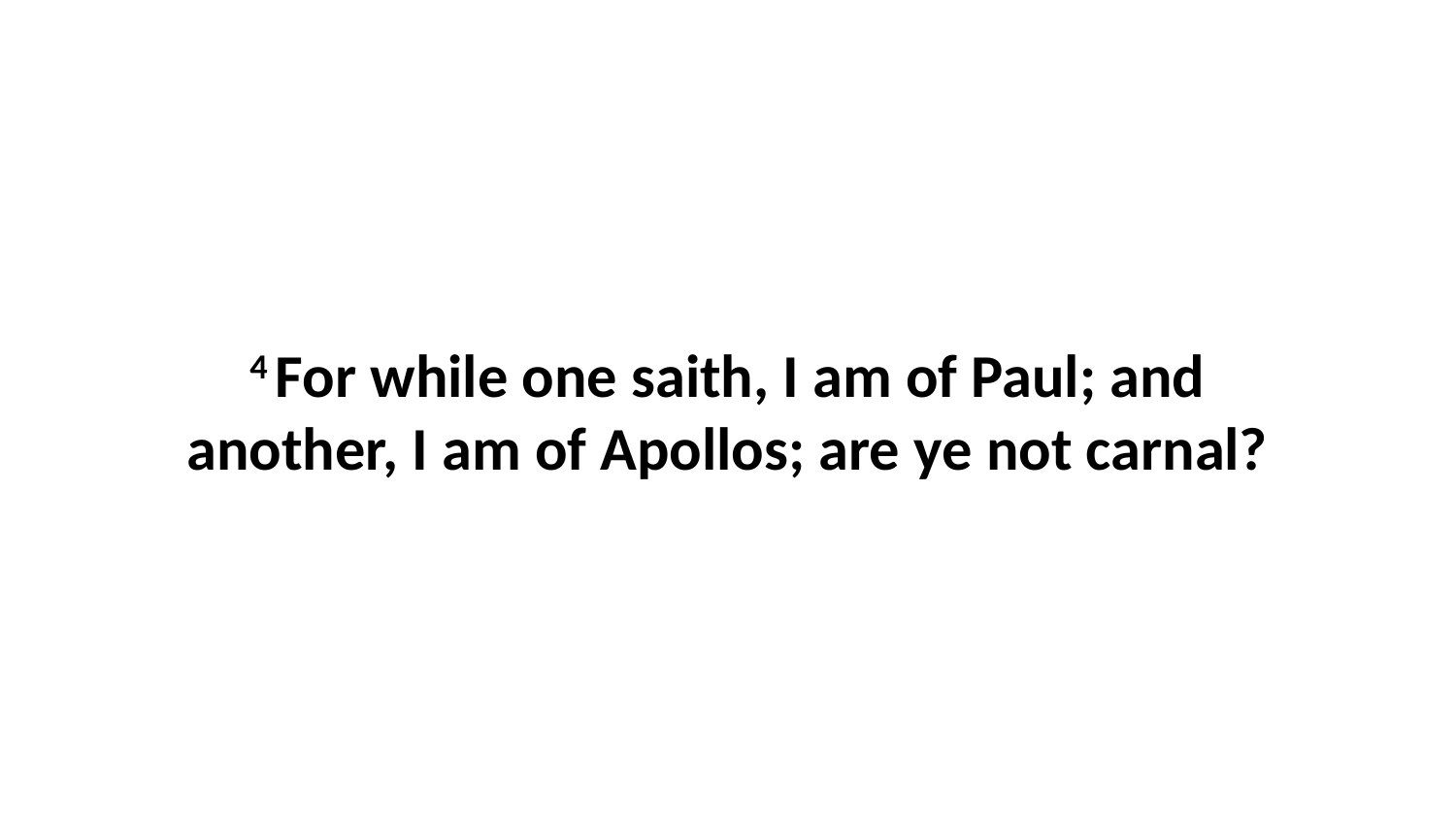

4 For while one saith, I am of Paul; and another, I am of Apollos; are ye not carnal?